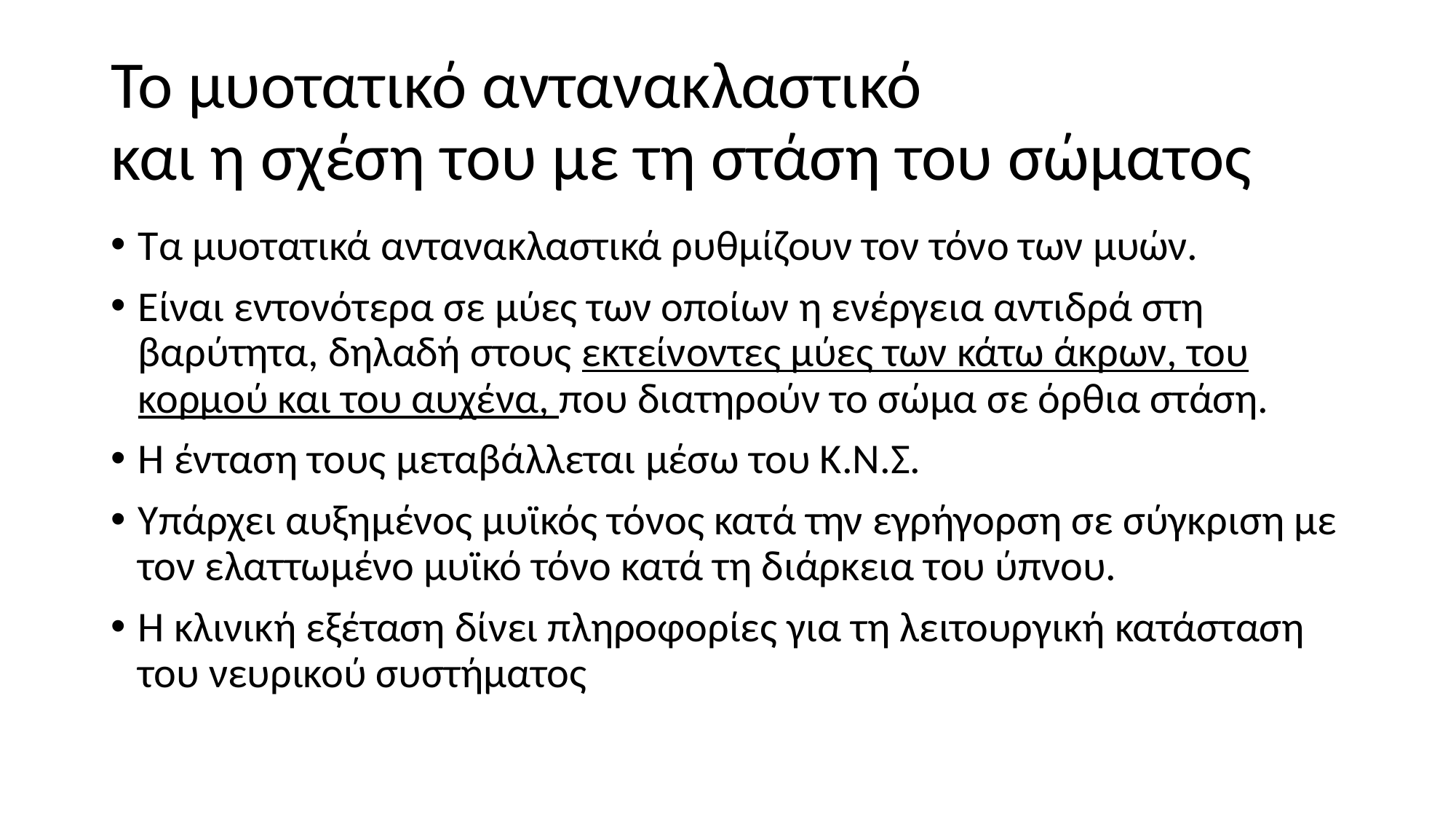

# Το μυοτατικό αντανακλαστικό και η σχέση του με τη στάση του σώματος
Τα μυοτατικά αντανακλαστικά ρυθμίζουν τον τόνο των μυών.
Είναι εντονότερα σε μύες των οποίων η ενέργεια αντιδρά στη βαρύτητα, δηλαδή στους εκτείνοντες μύες των κάτω άκρων, του κορμού και του αυχένα, που διατηρούν το σώμα σε όρθια στάση.
Η ένταση τους μεταβάλλεται μέσω του Κ.Ν.Σ.
Υπάρχει αυξημένος μυϊκός τόνος κατά την εγρήγορση σε σύγκριση με τον ελαττωμένο μυϊκό τόνο κατά τη διάρκεια του ύπνου.
Η κλινική εξέταση δίνει πληροφορίες για τη λειτουργική κατάσταση του νευρικού συστήματος